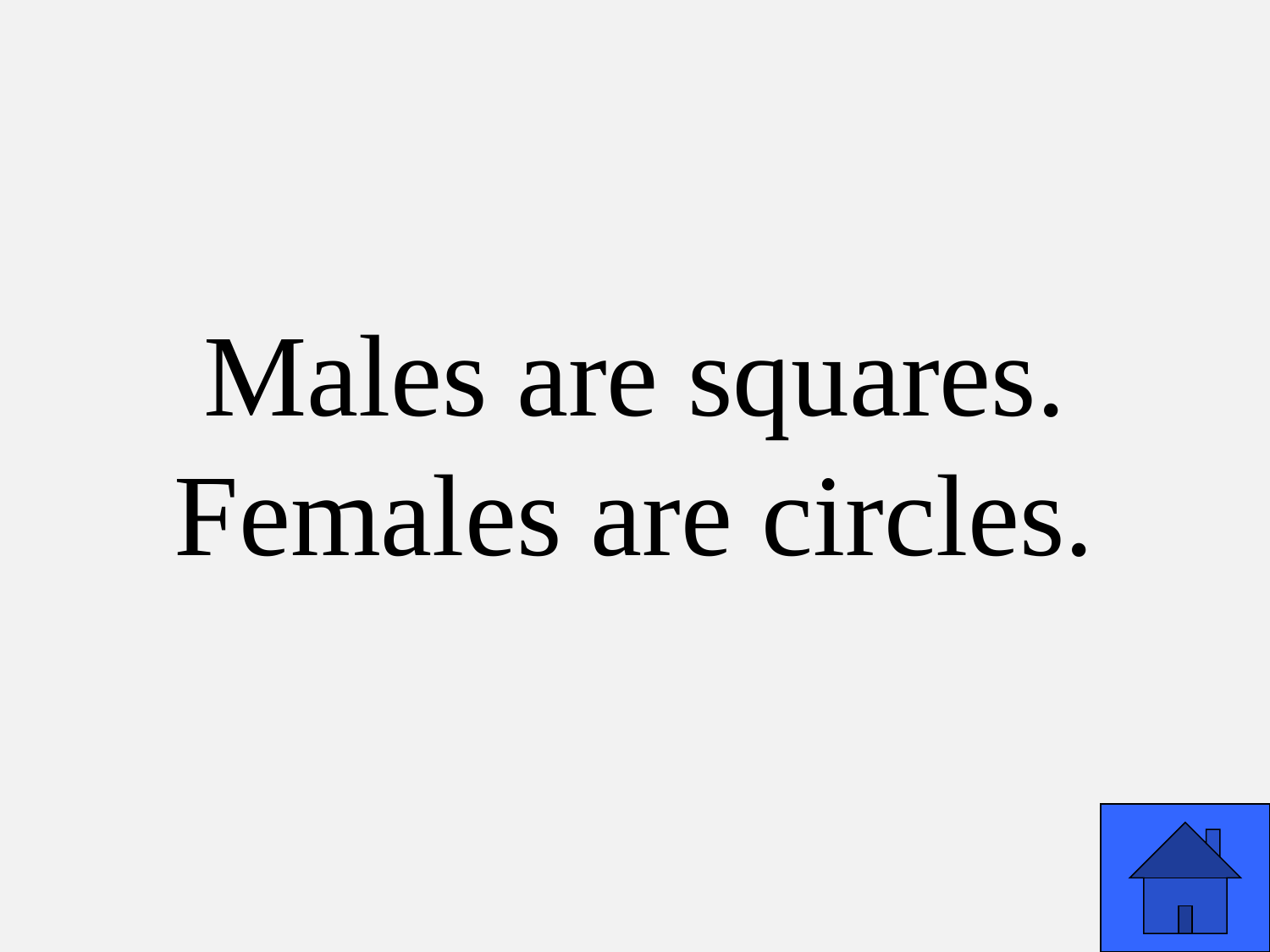

# Males are squares. Females are circles.